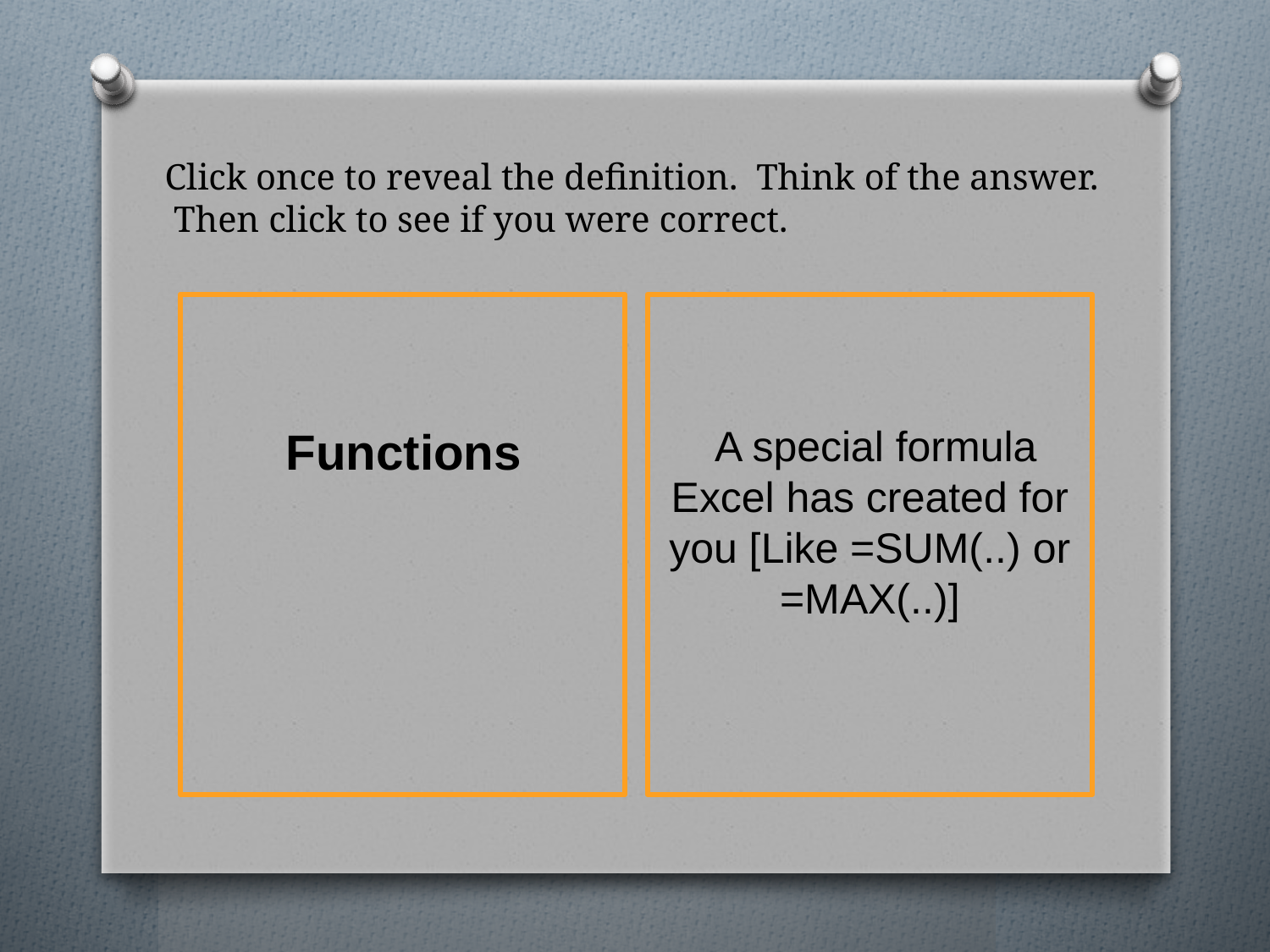

# Click once to reveal the definition.  Think of the answer.  Then click to see if you were correct.

 A special formula Excel has created for you [Like =SUM(..) or =MAX(..)]

Functions